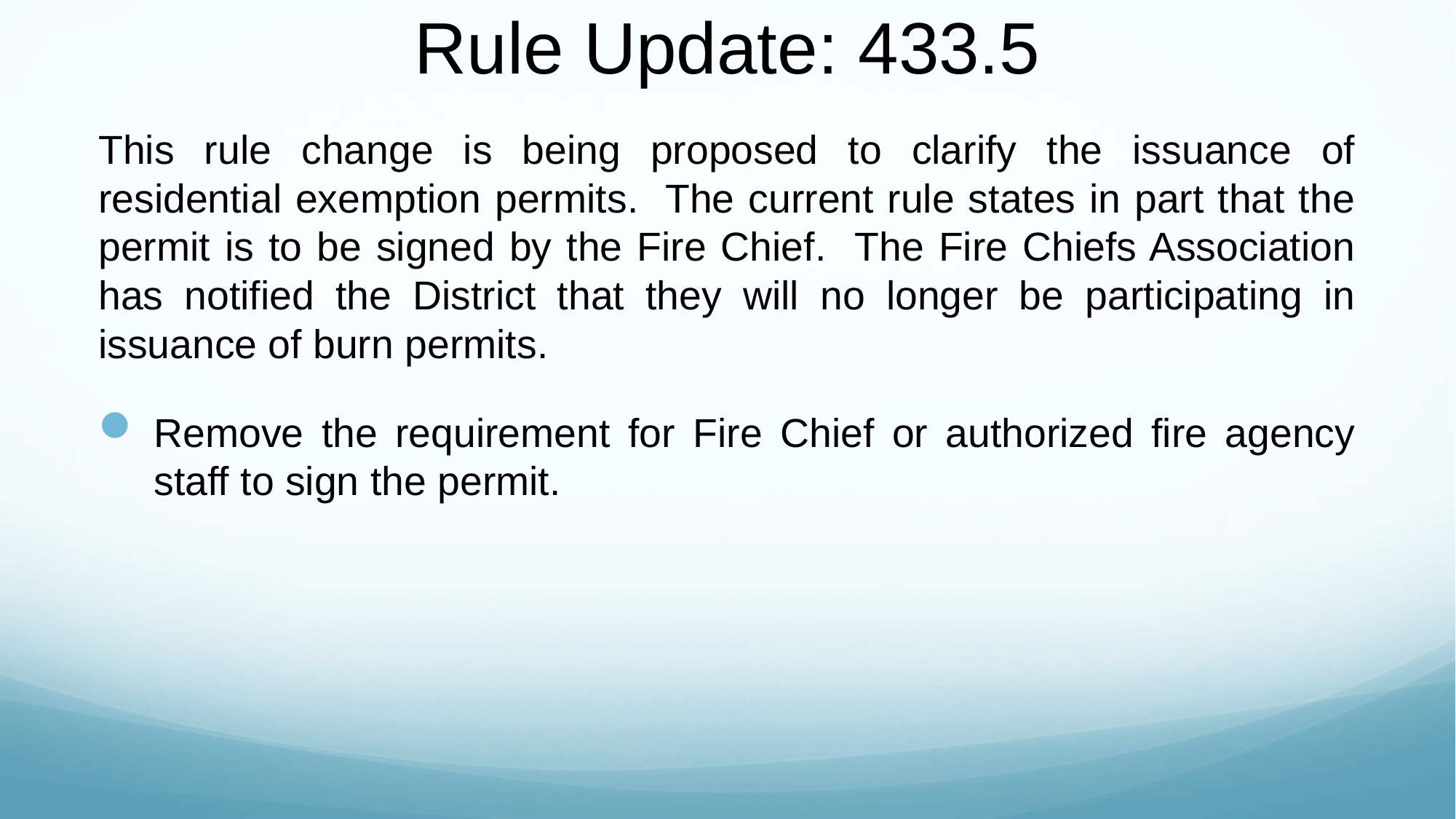

# Rule Update: 433.5
This rule change is being proposed to clarify the issuance of residential exemption permits.  The current rule states in part that the permit is to be signed by the Fire Chief.  The Fire Chiefs Association has notified the District that they will no longer be participating in issuance of burn permits.
Remove the requirement for Fire Chief or authorized fire agency staff to sign the permit.